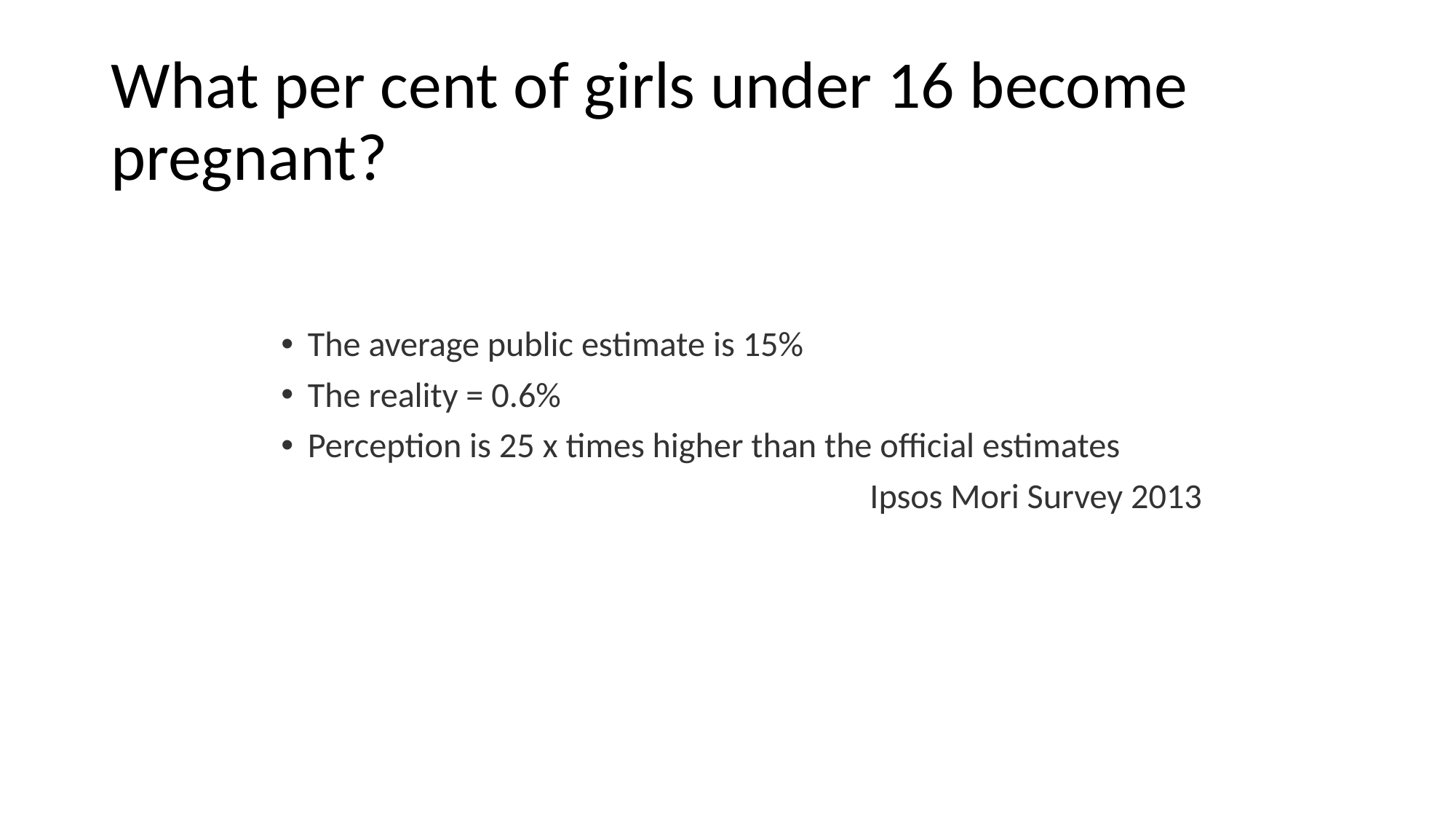

# What per cent of girls under 16 become pregnant?
The average public estimate is 15%
The reality = 0.6%
Perception is 25 x times higher than the official estimates
Ipsos Mori Survey 2013